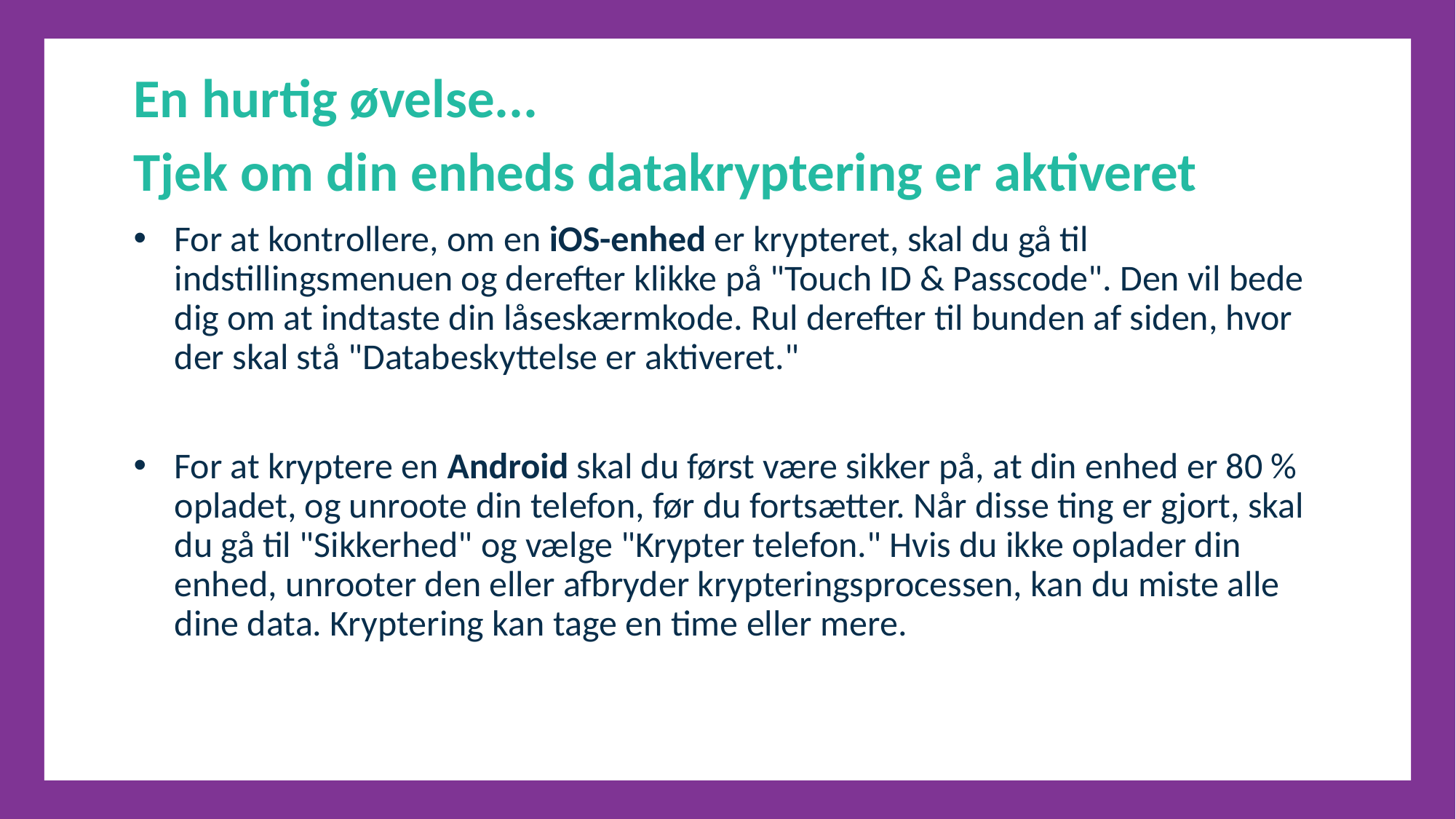

En hurtig øvelse...
Tjek om din enheds datakryptering er aktiveret
For at kontrollere, om en iOS-enhed er krypteret, skal du gå til indstillingsmenuen og derefter klikke på "Touch ID & Passcode". Den vil bede dig om at indtaste din låseskærmkode. Rul derefter til bunden af siden, hvor der skal stå "Databeskyttelse er aktiveret."

For at kryptere en Android skal du først være sikker på, at din enhed er 80 % opladet, og unroote din telefon, før du fortsætter. Når disse ting er gjort, skal du gå til "Sikkerhed" og vælge "Krypter telefon." Hvis du ikke oplader din enhed, unrooter den eller afbryder krypteringsprocessen, kan du miste alle dine data. Kryptering kan tage en time eller mere.